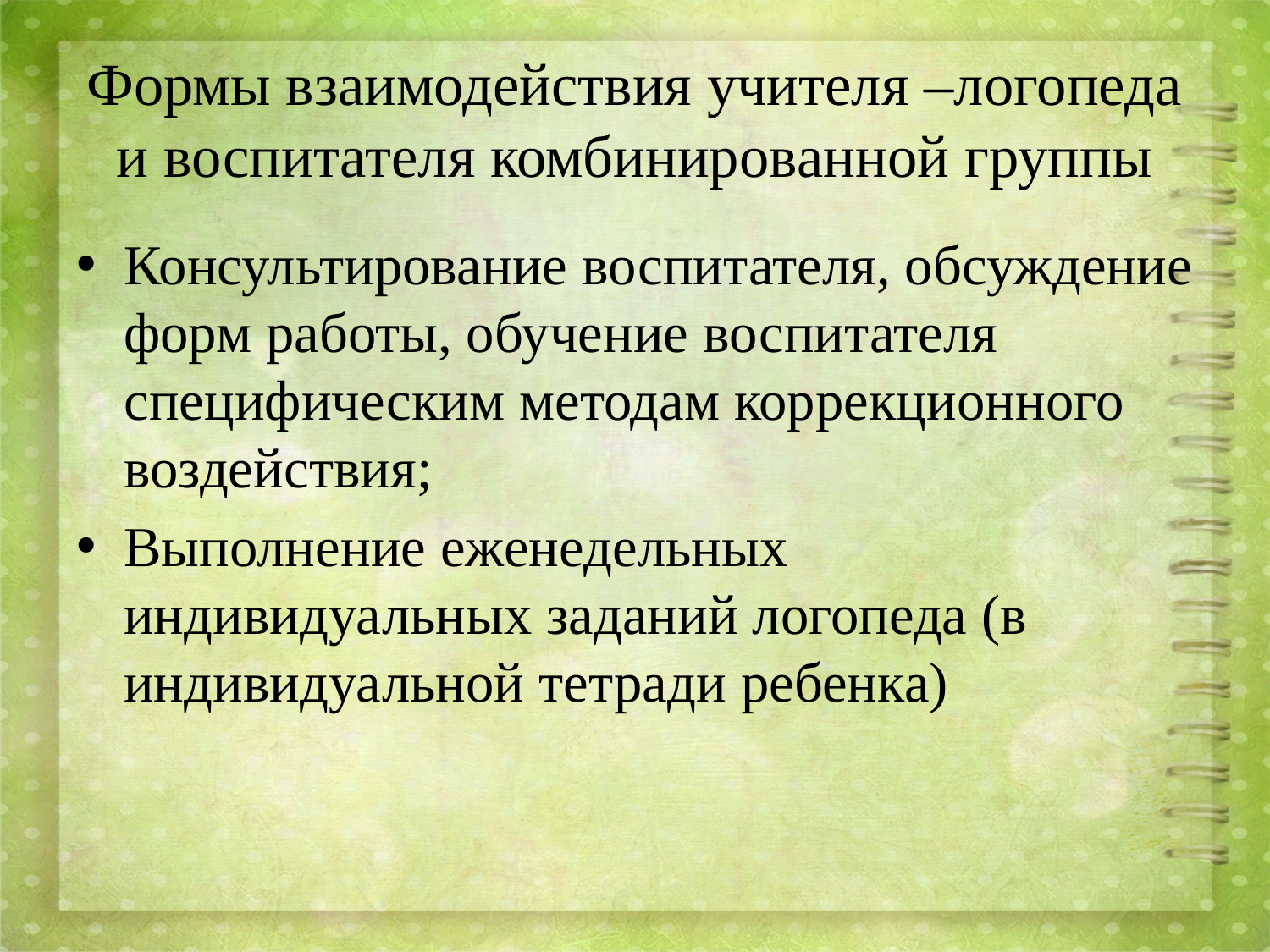

# Формы взаимодействия учителя –логопеда и воспитателя комбинированной группы
Консультирование воспитателя, обсуждение форм работы, обучение воспитателя специфическим методам коррекционного воздействия;
Выполнение еженедельных индивидуальных заданий логопеда (в индивидуальной тетради ребенка)